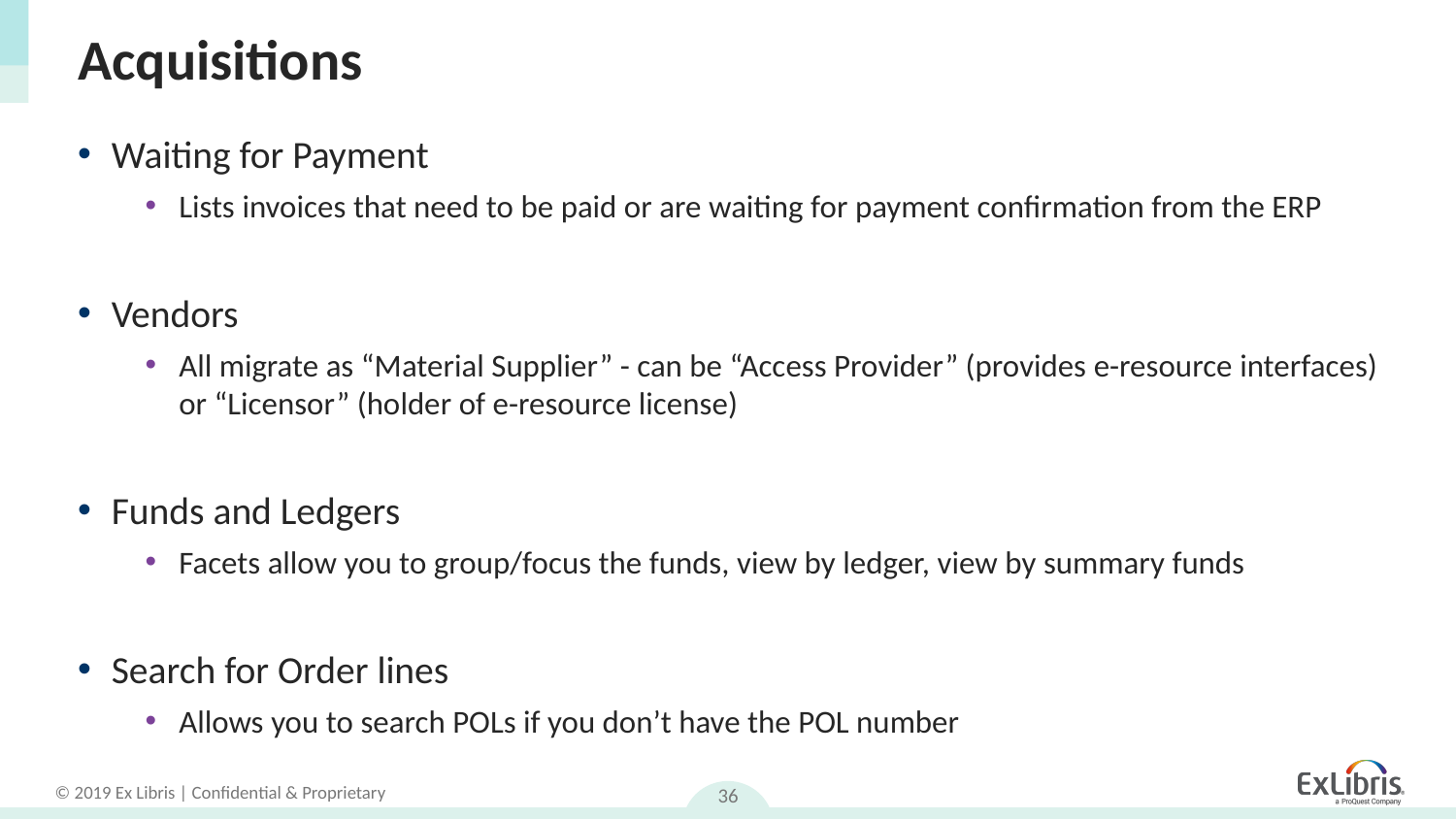

# Acquisitions
Waiting for Payment
Lists invoices that need to be paid or are waiting for payment confirmation from the ERP

Vendors
All migrate as “Material Supplier” - can be “Access Provider” (provides e-resource interfaces) or “Licensor” (holder of e-resource license)

Funds and Ledgers
Facets allow you to group/focus the funds, view by ledger, view by summary funds

Search for Order lines
Allows you to search POLs if you don’t have the POL number

36